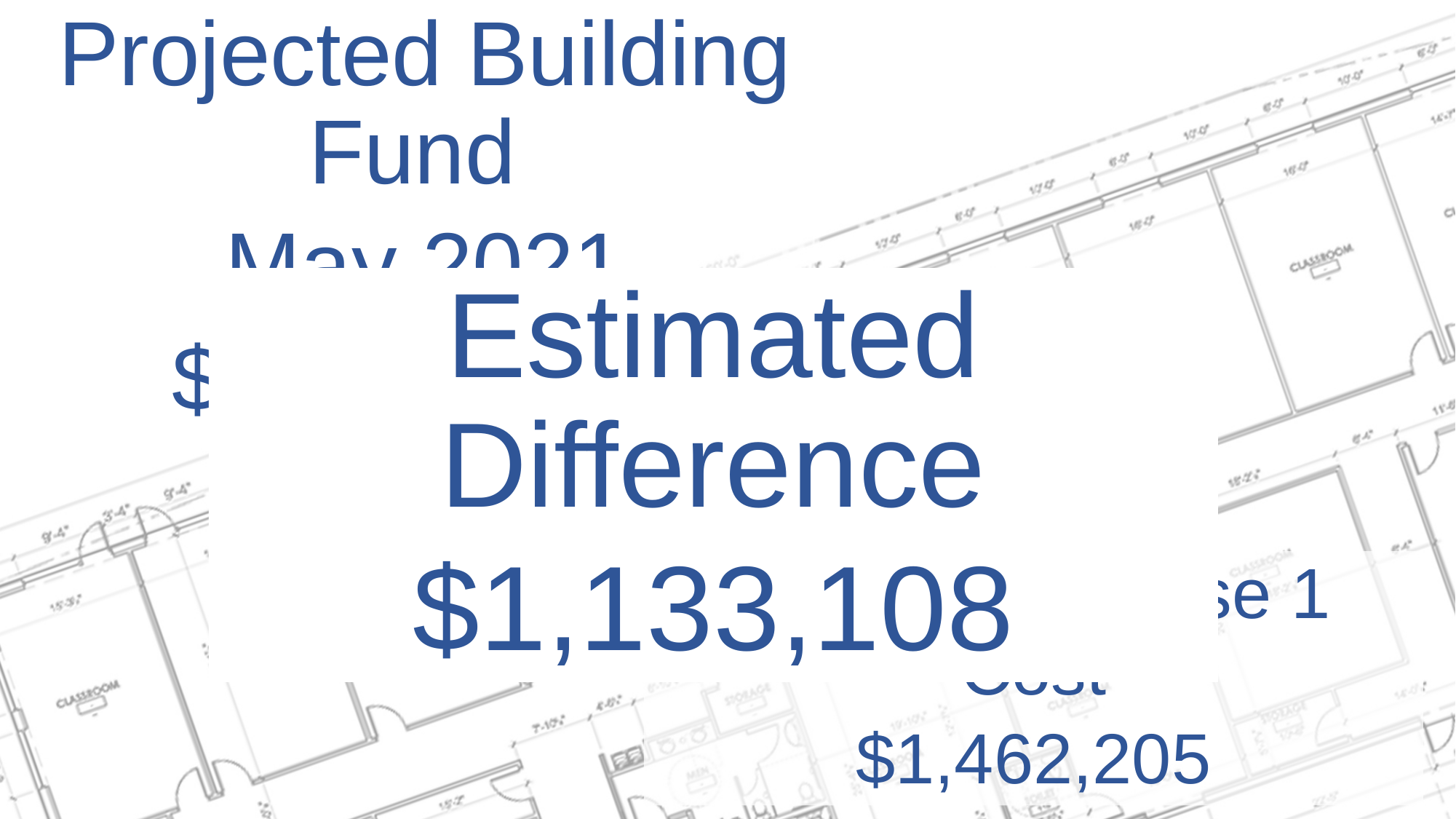

Projected Building Fund
May 2021
$329,097.04
Estimated Difference
$1,133,108
Estimated Phase 1 Cost
$1,462,205